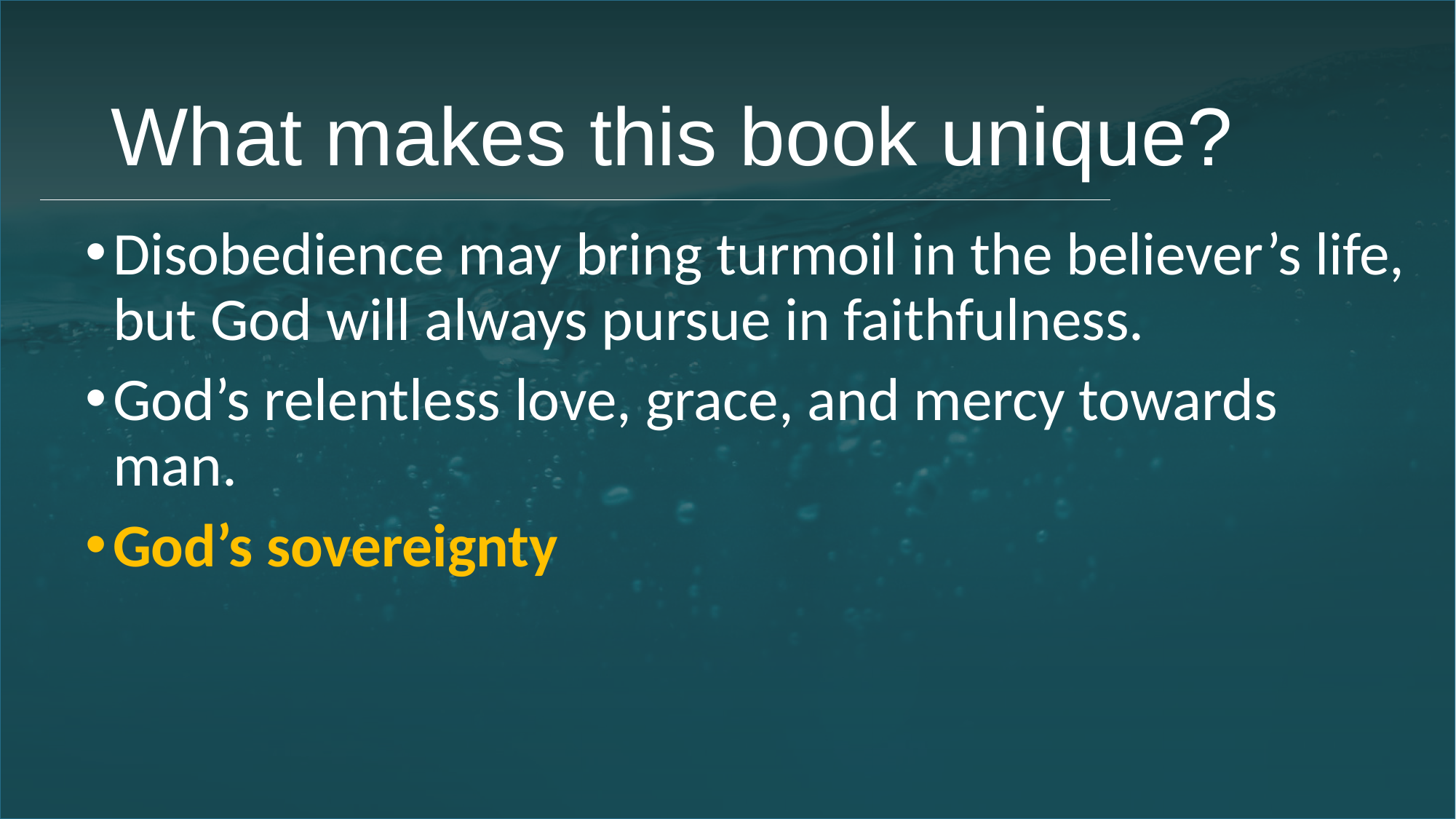

# What makes this book unique?
Disobedience may bring turmoil in the believer’s life, but God will always pursue in faithfulness.
God’s relentless love, grace, and mercy towards man.
God’s sovereignty